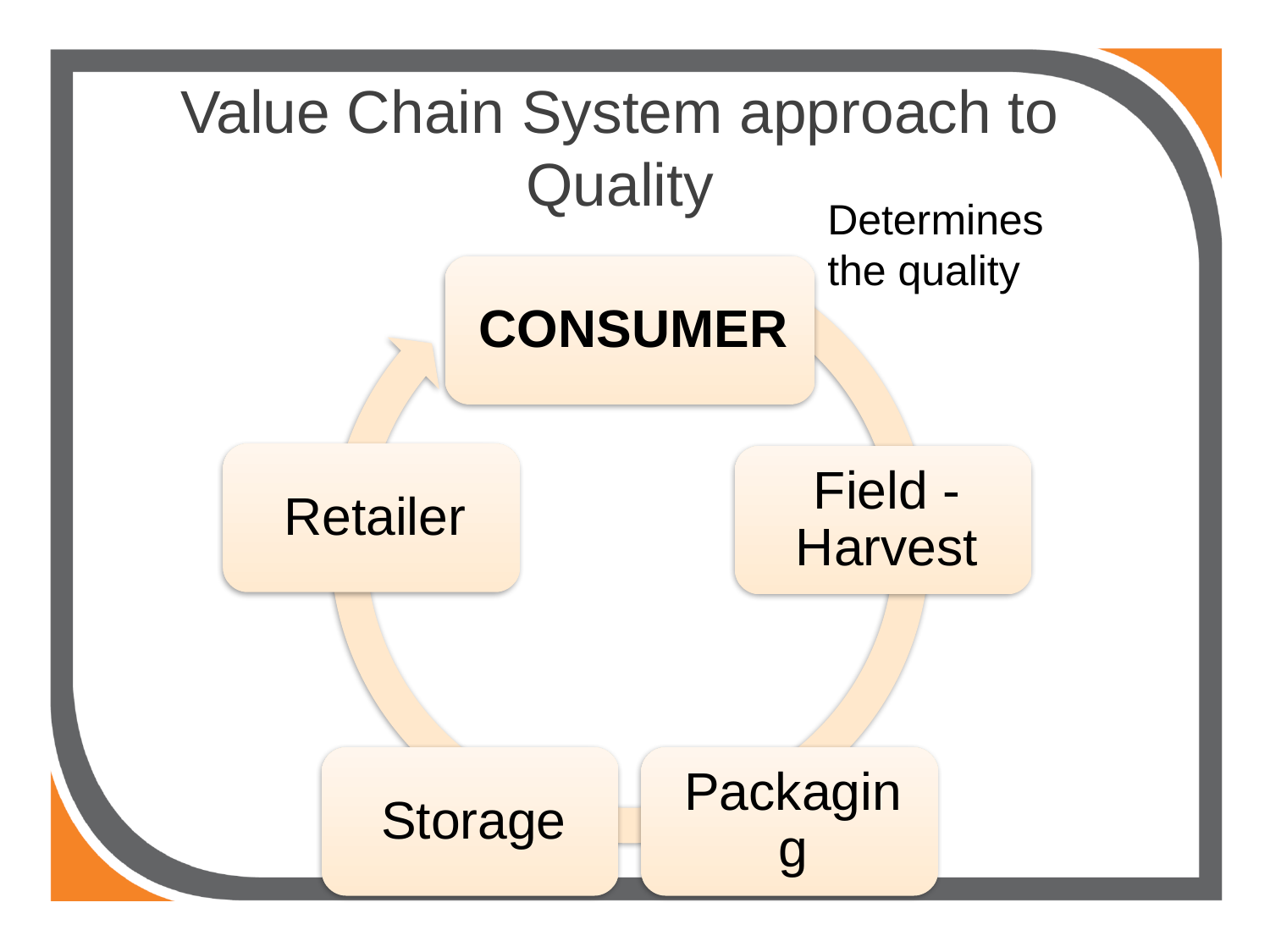

# Value Chain System approach to Quality
Determines the quality
CONSUMER
Field - Harvest
Packaging
Storage
Retailer